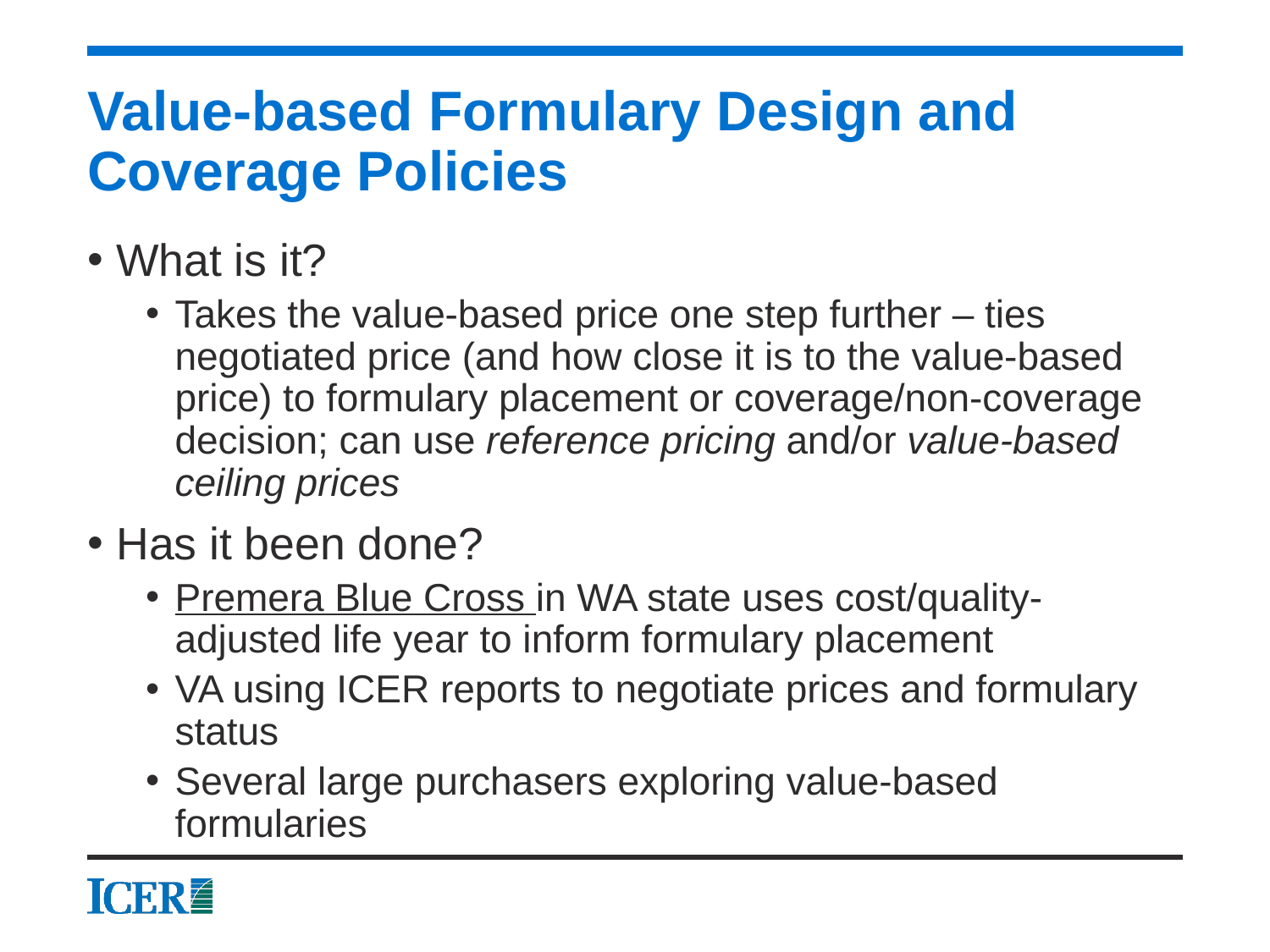

# Value-based Formulary Design and Coverage Policies
What is it?
Takes the value-based price one step further – ties negotiated price (and how close it is to the value-based price) to formulary placement or coverage/non-coverage decision; can use reference pricing and/or value-based ceiling prices
Has it been done?
Premera Blue Cross in WA state uses cost/quality-adjusted life year to inform formulary placement
VA using ICER reports to negotiate prices and formulary status
Several large purchasers exploring value-based formularies